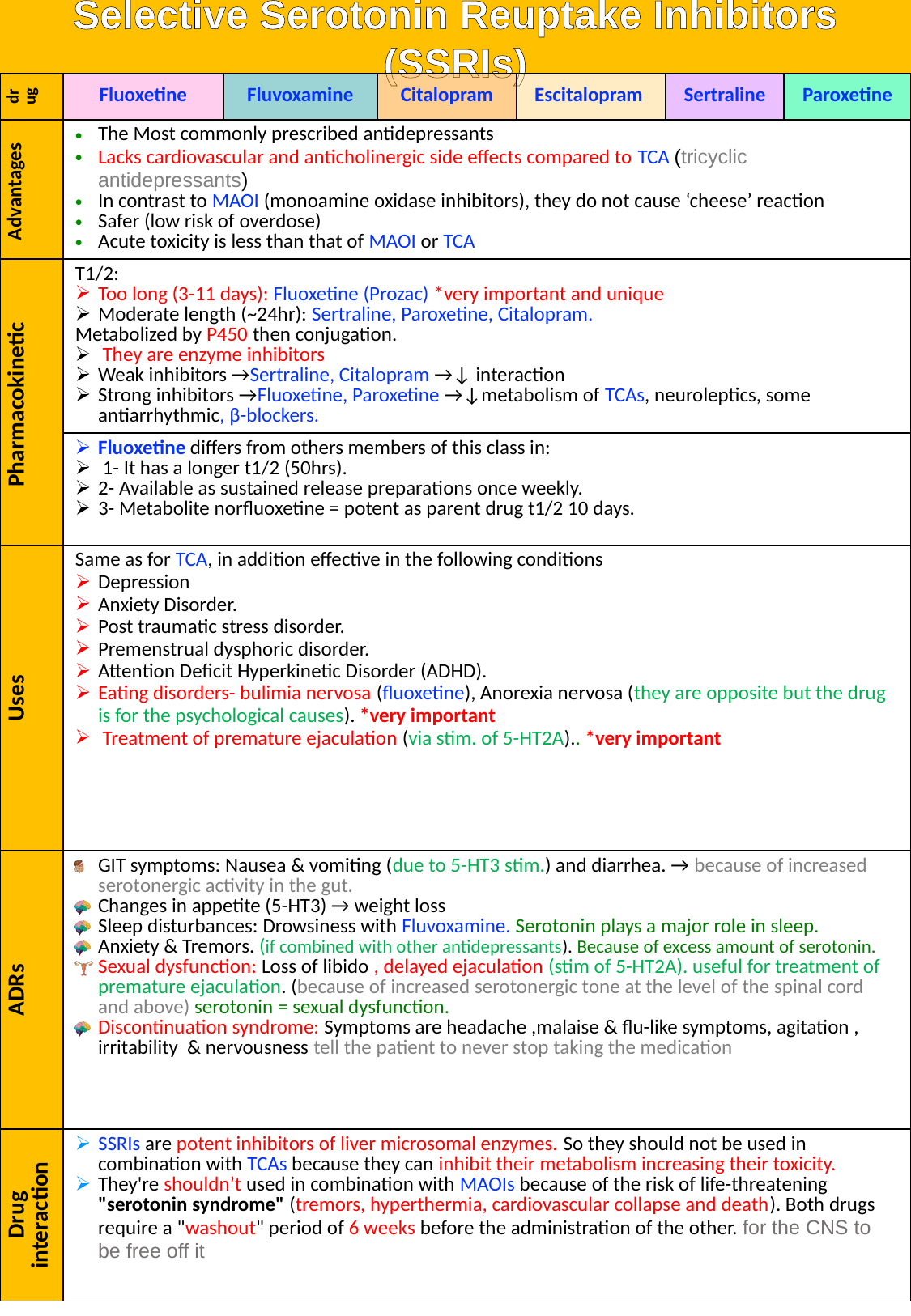

Selective Serotonin Reuptake Inhibitors (SSRIs)
| drug | Fluoxetine | Fluvoxamine | Citalopram | Escitalopram | Sertraline | Paroxetine |
| --- | --- | --- | --- | --- | --- | --- |
| Advantages | The Most commonly prescribed antidepressants Lacks cardiovascular and anticholinergic side effects compared to TCA (tricyclic antidepressants) In contrast to MAOI (monoamine oxidase inhibitors), they do not cause ‘cheese’ reaction Safer (low risk of overdose) Acute toxicity is less than that of MAOI or TCA |  |  |  |  |  |
| Pharmacokinetic | T1/2: Too long (3-11 days): Fluoxetine (Prozac) \*very important and unique Moderate length (~24hr): Sertraline, Paroxetine, Citalopram. Metabolized by P450 then conjugation. They are enzyme inhibitors Weak inhibitors →Sertraline, Citalopram →↓ interaction Strong inhibitors →Fluoxetine, Paroxetine →↓metabolism of TCAs, neuroleptics, some antiarrhythmic, β-blockers. |  |  |  |  |  |
|  | Fluoxetine differs from others members of this class in: 1- It has a longer t1/2 (50hrs). 2- Available as sustained release preparations once weekly. 3- Metabolite norfluoxetine = potent as parent drug t1/2 10 days. |  |  |  |  |  |
| Uses | Same as for TCA, in addition effective in the following conditions Depression Anxiety Disorder. Post traumatic stress disorder. Premenstrual dysphoric disorder. Attention Deficit Hyperkinetic Disorder (ADHD). Eating disorders- bulimia nervosa (fluoxetine), Anorexia nervosa (they are opposite but the drug is for the psychological causes). \*very important Treatment of premature ejaculation (via stim. of 5-HT2A).. \*very important |  |  |  |  |  |
| ADRs | GIT symptoms: Nausea & vomiting (due to 5-HT3 stim.) and diarrhea. → because of increased serotonergic activity in the gut. Changes in appetite (5-HT3) → weight loss Sleep disturbances: Drowsiness with Fluvoxamine. Serotonin plays a major role in sleep. Anxiety & Tremors. (if combined with other antidepressants). Because of excess amount of serotonin. Sexual dysfunction: Loss of libido , delayed ejaculation (stim of 5-HT2A). useful for treatment of premature ejaculation. (because of increased serotonergic tone at the level of the spinal cord and above) serotonin = sexual dysfunction. Discontinuation syndrome: Symptoms are headache ,malaise & flu-like symptoms, agitation , irritability & nervousness tell the patient to never stop taking the medication |  |  |  |  |  |
| Drug interaction | SSRIs are potent inhibitors of liver microsomal enzymes. So they should not be used in combination with TCAs because they can inhibit their metabolism increasing their toxicity. They're shouldn’t used in combination with MAOIs because of the risk of life-threatening "serotonin syndrome" (tremors, hyperthermia, cardiovascular collapse and death). Both drugs require a "washout" period of 6 weeks before the administration of the other. for the CNS to be free off it |  |  |  |  |  |